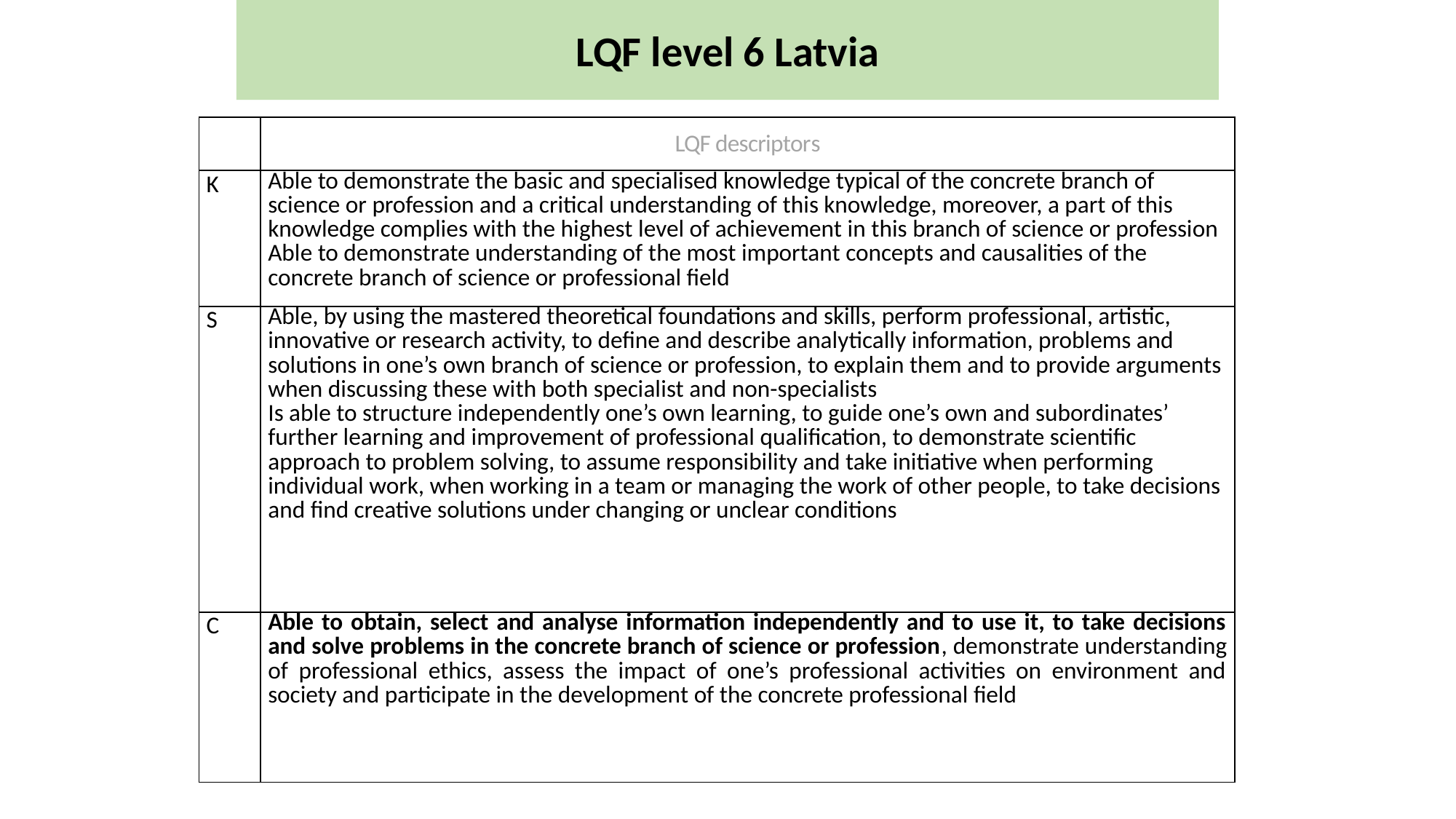

# LQF level 6 Latvia
|  | LQF descriptors |
| --- | --- |
| K | Able to demonstrate the basic and specialised knowledge typical of the concrete branch of science or profession and a critical understanding of this knowledge, moreover, a part of this knowledge complies with the highest level of achievement in this branch of science or profession Able to demonstrate understanding of the most important concepts and causalities of the concrete branch of science or professional field |
| S | Able, by using the mastered theoretical foundations and skills, perform professional, artistic, innovative or research activity, to define and describe analytically information, problems and solutions in one’s own branch of science or profession, to explain them and to provide arguments when discussing these with both specialist and non-specialists Is able to structure independently one’s own learning, to guide one’s own and subordinates’ further learning and improvement of professional qualification, to demonstrate scientific approach to problem solving, to assume responsibility and take initiative when performing individual work, when working in a team or managing the work of other people, to take decisions and find creative solutions under changing or unclear conditions |
| C | Able to obtain, select and analyse information independently and to use it, to take decisions and solve problems in the concrete branch of science or profession, demonstrate understanding of professional ethics, assess the impact of one’s professional activities on environment and society and participate in the development of the concrete professional field |